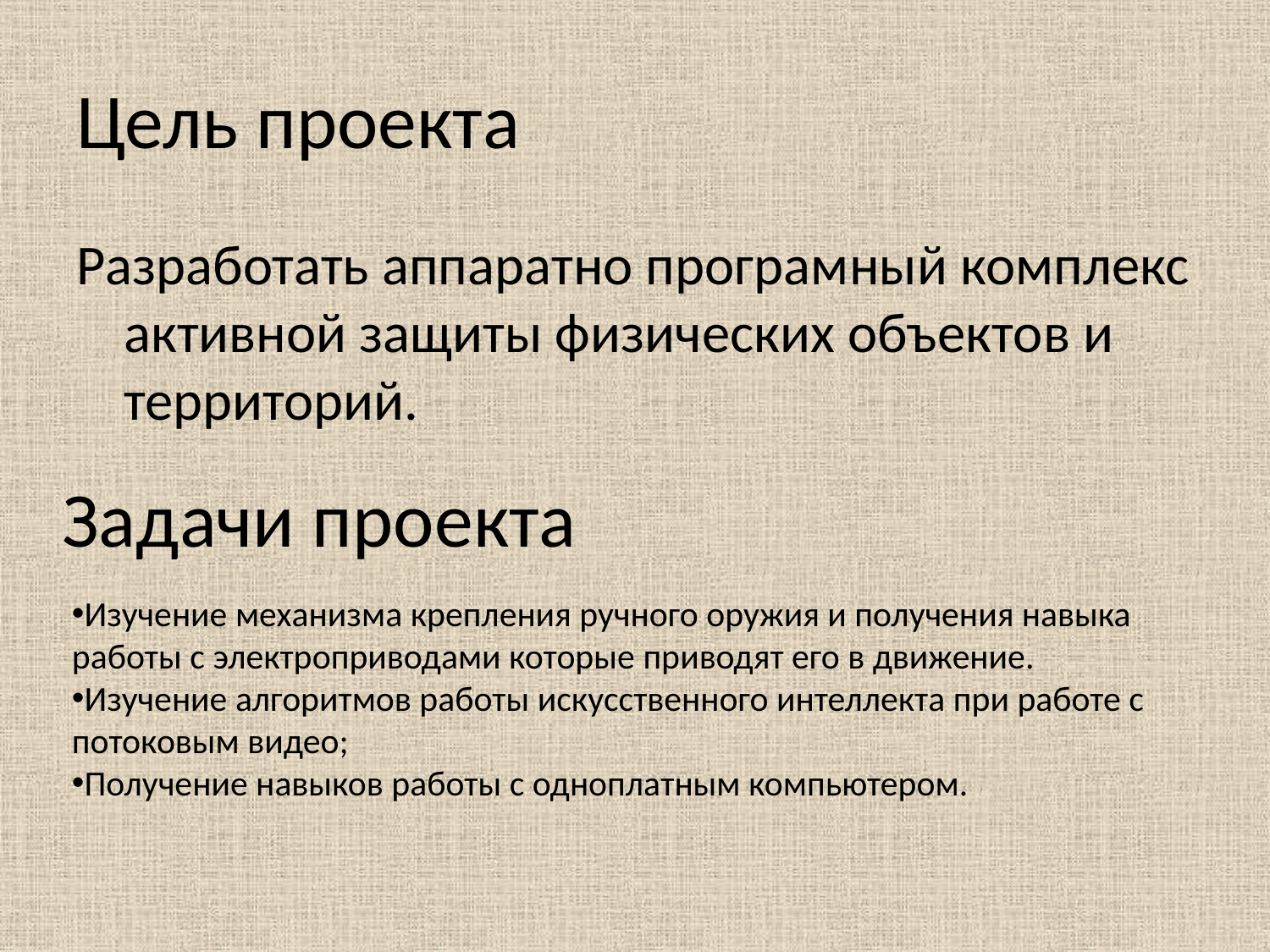

# Цель проекта
Разработать аппаратно програмный комплекс активной защиты физических объектов и территорий.
Задачи проекта
Изучение механизма крепления ручного оружия и получения навыка работы с электроприводами которые приводят его в движение.
Изучение алгоритмов работы искусственного интеллекта при работе с потоковым видео;
Получение навыков работы с одноплатным компьютером.